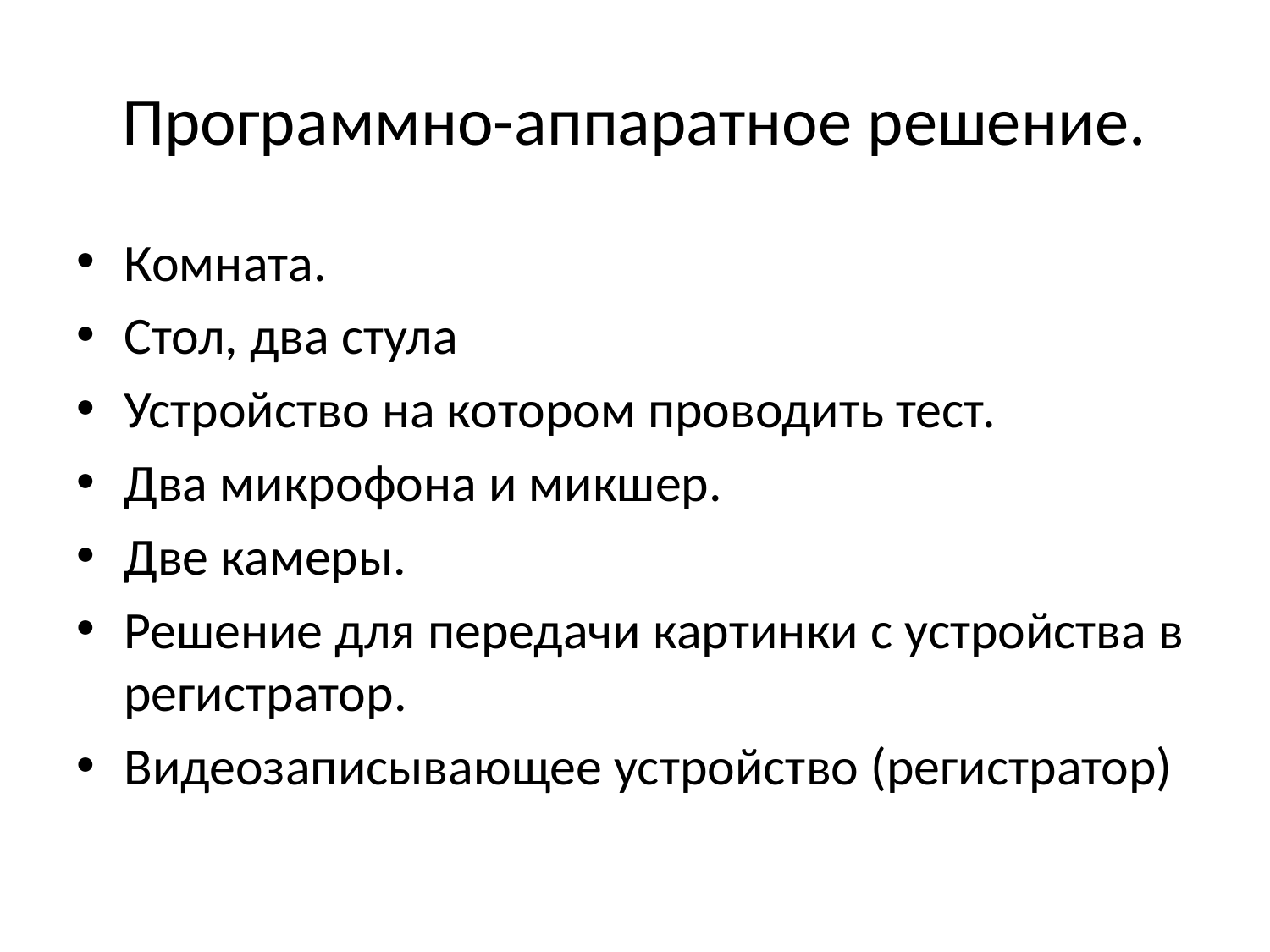

# Программно-аппаратное решение.
Комната.
Стол, два стула
Устройство на котором проводить тест.
Два микрофона и микшер.
Две камеры.
Решение для передачи картинки с устройства в регистратор.
Видеозаписывающее устройство (регистратор)